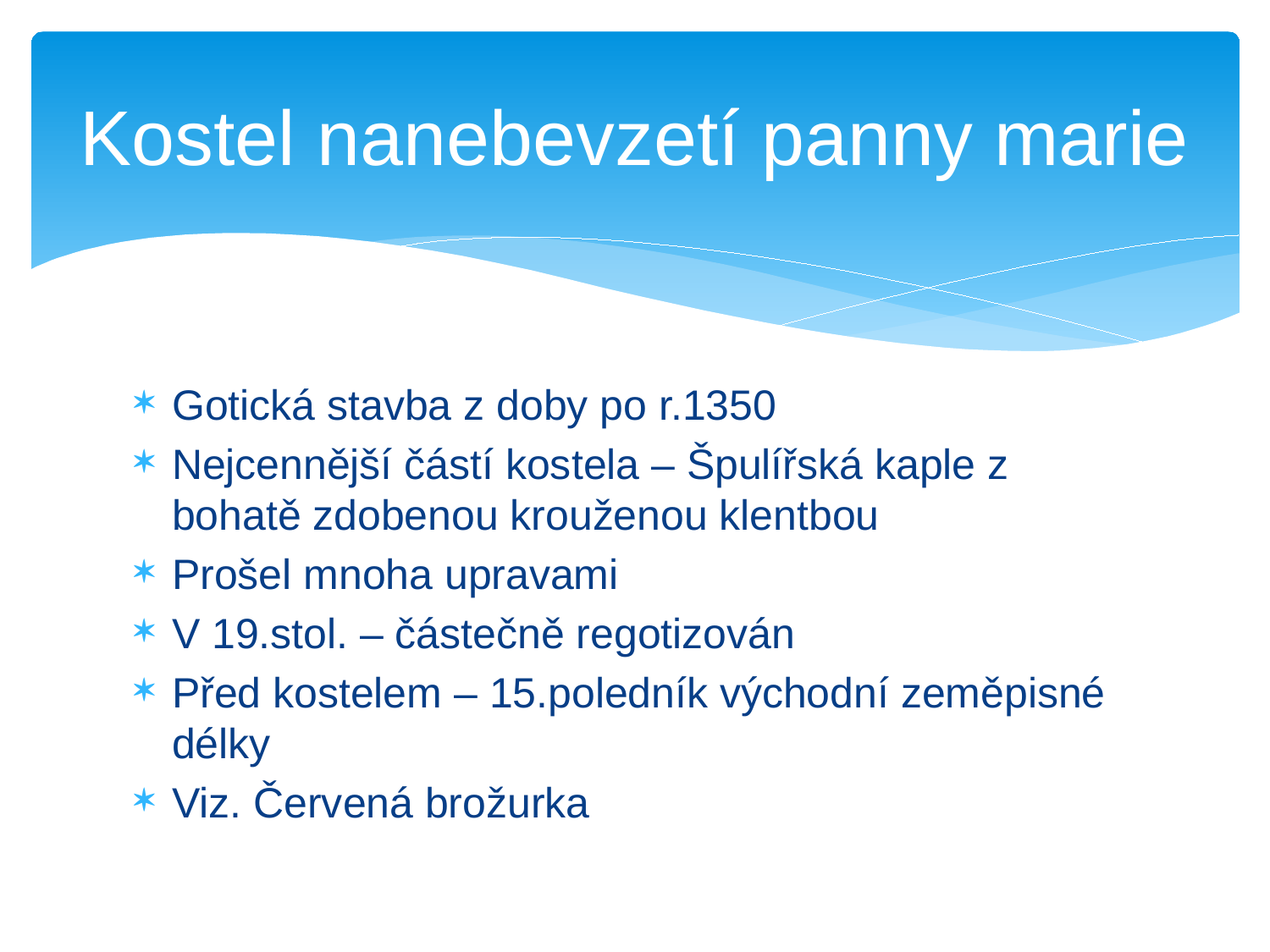

# Kostel nanebevzetí panny marie
Gotická stavba z doby po r.1350
Nejcennější částí kostela – Špulířská kaple z bohatě zdobenou krouženou klentbou
Prošel mnoha upravami
V 19.stol. – částečně regotizován
Před kostelem – 15.poledník východní zeměpisné délky
Viz. Červená brožurka